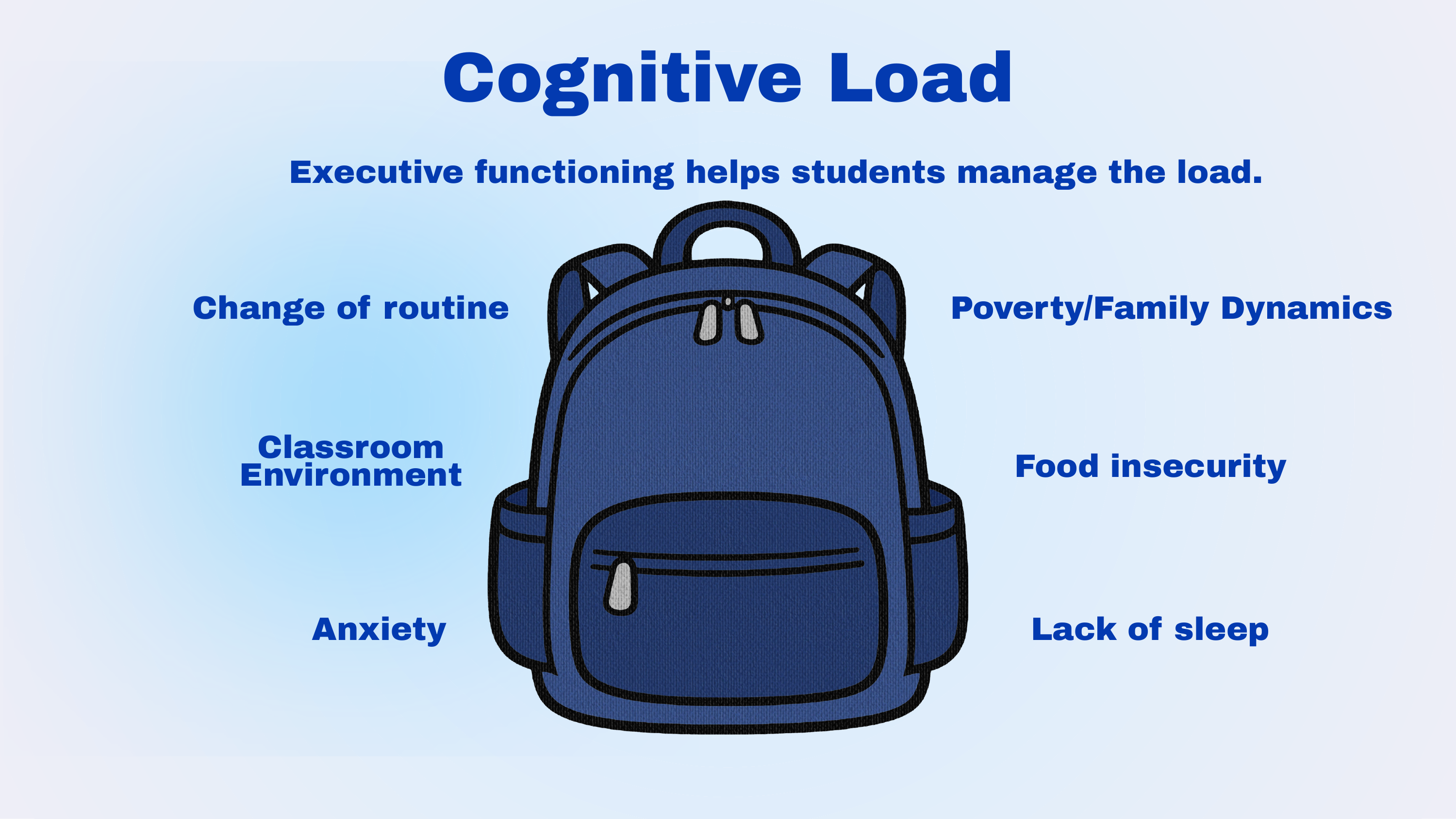

Cognitive Load

         Executive functioning helps students manage the load.

Change of routine
Poverty/Family Dynamics
Classroom Environment
Food insecurity

Anxiety
Lack of sleep